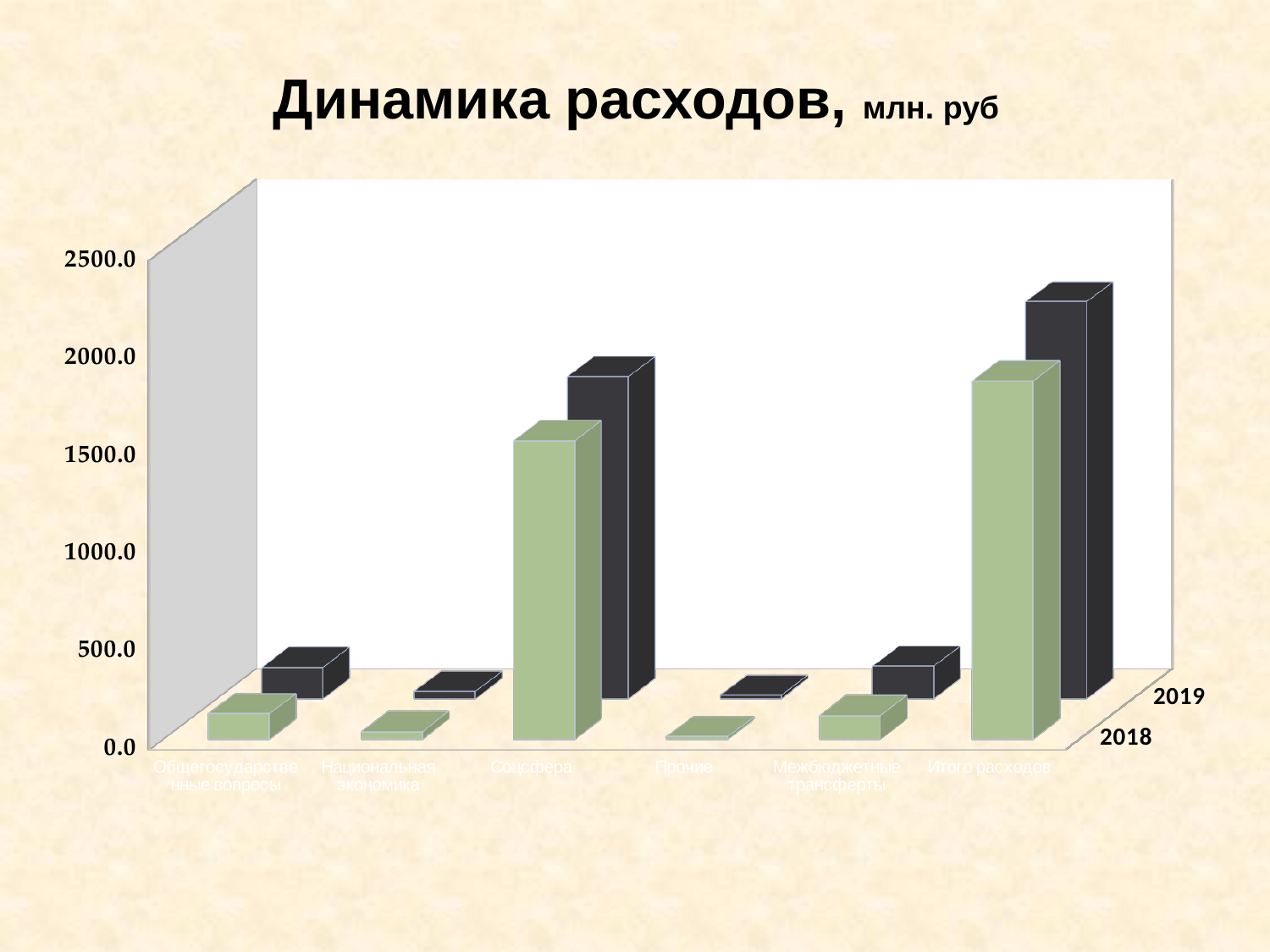

[unsupported chart]

# Динамика расходов, млн. руб